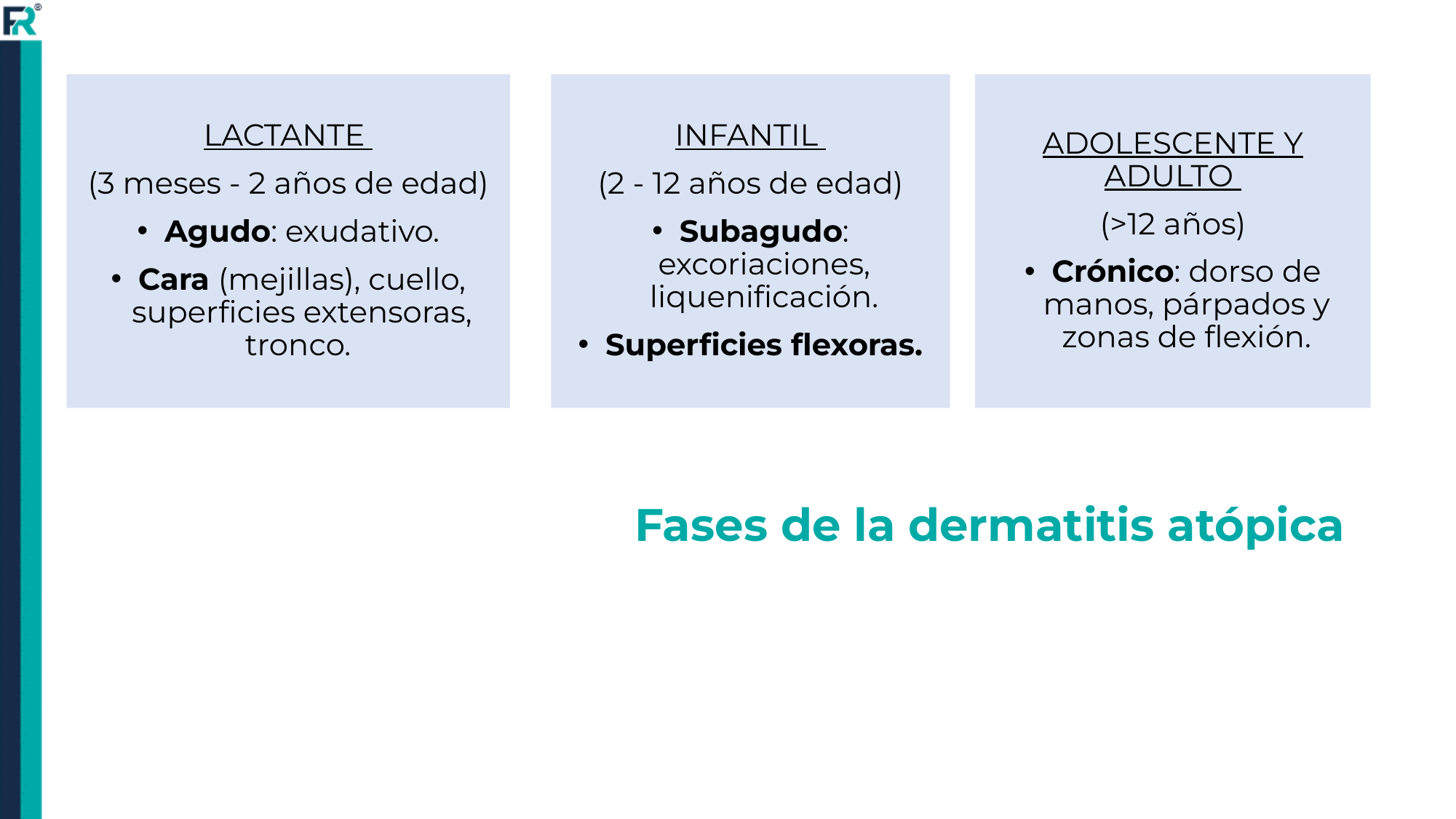

ADOLESCENTE Y ADULTO
(>12 años)
Crónico: dorso de manos, párpados y zonas de flexión.
INFANTIL
(2 - 12 años de edad)
Subagudo: excoriaciones, liquenificación.
Superficies flexoras.
LACTANTE
(3 meses - 2 años de edad)
Agudo: exudativo.
Cara (mejillas), cuello, superficies extensoras, tronco.
# Fases de la dermatitis atópica